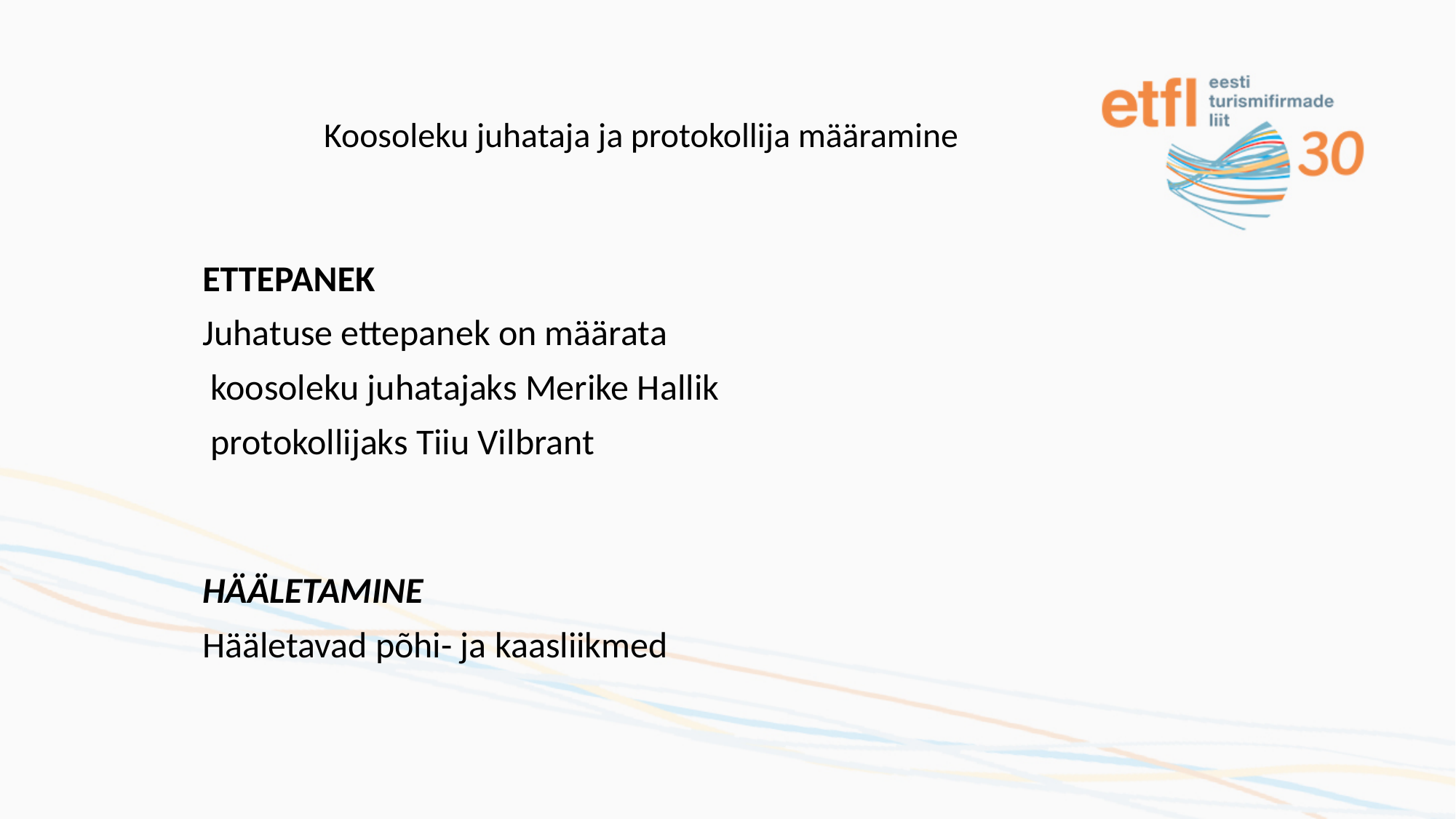

# Koosoleku juhataja ja protokollija määramine
ETTEPANEK
Juhatuse ettepanek on määrata
 koosoleku juhatajaks Merike Hallik
 protokollijaks Tiiu Vilbrant

HÄÄLETAMINE
Hääletavad põhi- ja kaasliikmed